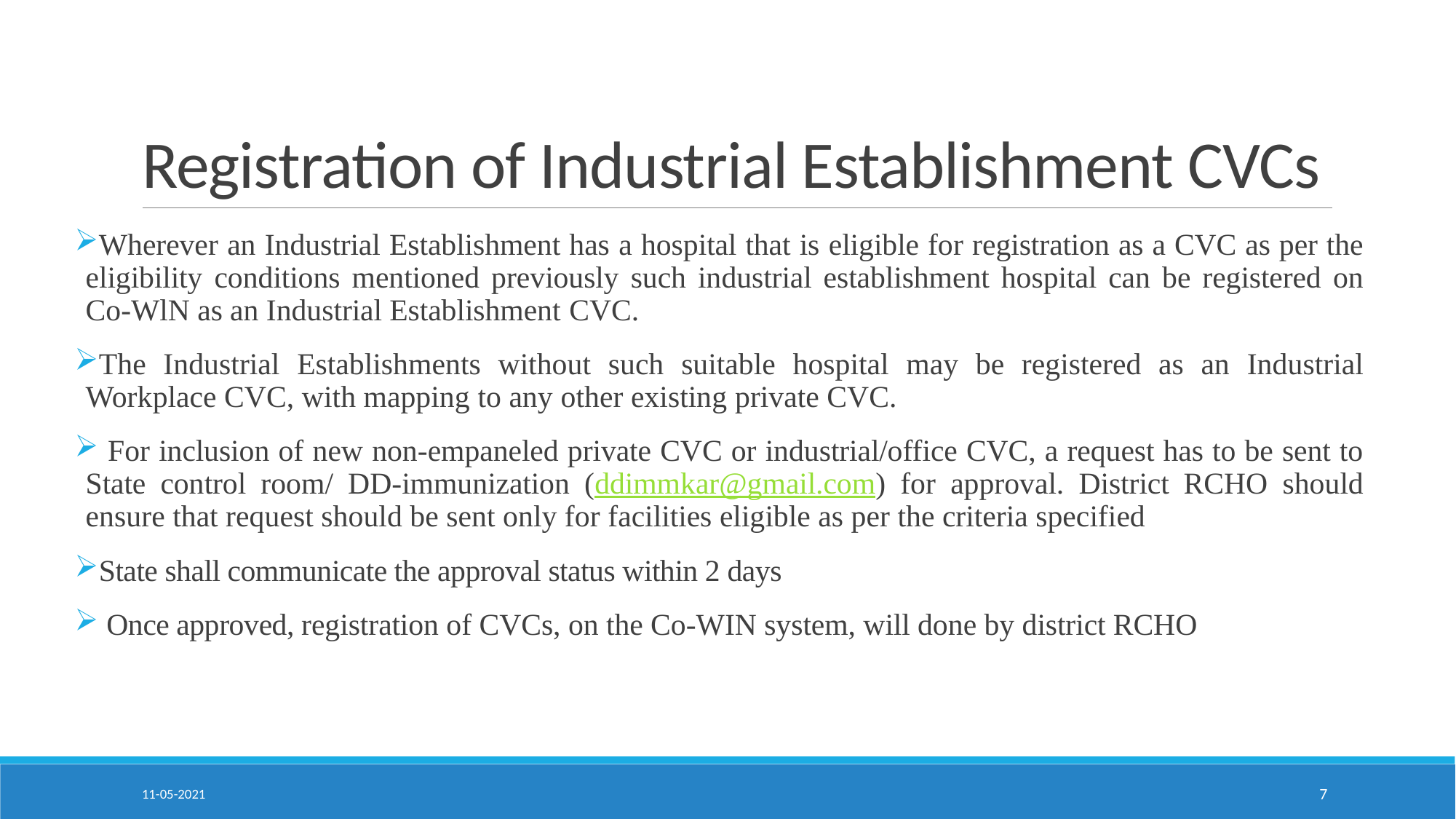

# Registration of Industrial Establishment CVCs
Wherever an Industrial Establishment has a hospital that is eligible for registration as a CVC as per the eligibility conditions mentioned previously such industrial establishment hospital can be registered on Co-WlN as an Industrial Establishment CVC.
The Industrial Establishments without such suitable hospital may be registered as an Industrial Workplace CVC, with mapping to any other existing private CVC.
 For inclusion of new non-empaneled private CVC or industrial/office CVC, a request has to be sent to State control room/ DD-immunization (ddimmkar@gmail.com) for approval. District RCHO should ensure that request should be sent only for facilities eligible as per the criteria specified
State shall communicate the approval status within 2 days
 Once approved, registration of CVCs, on the Co-WIN system, will done by district RCHO

11-05-2021
7